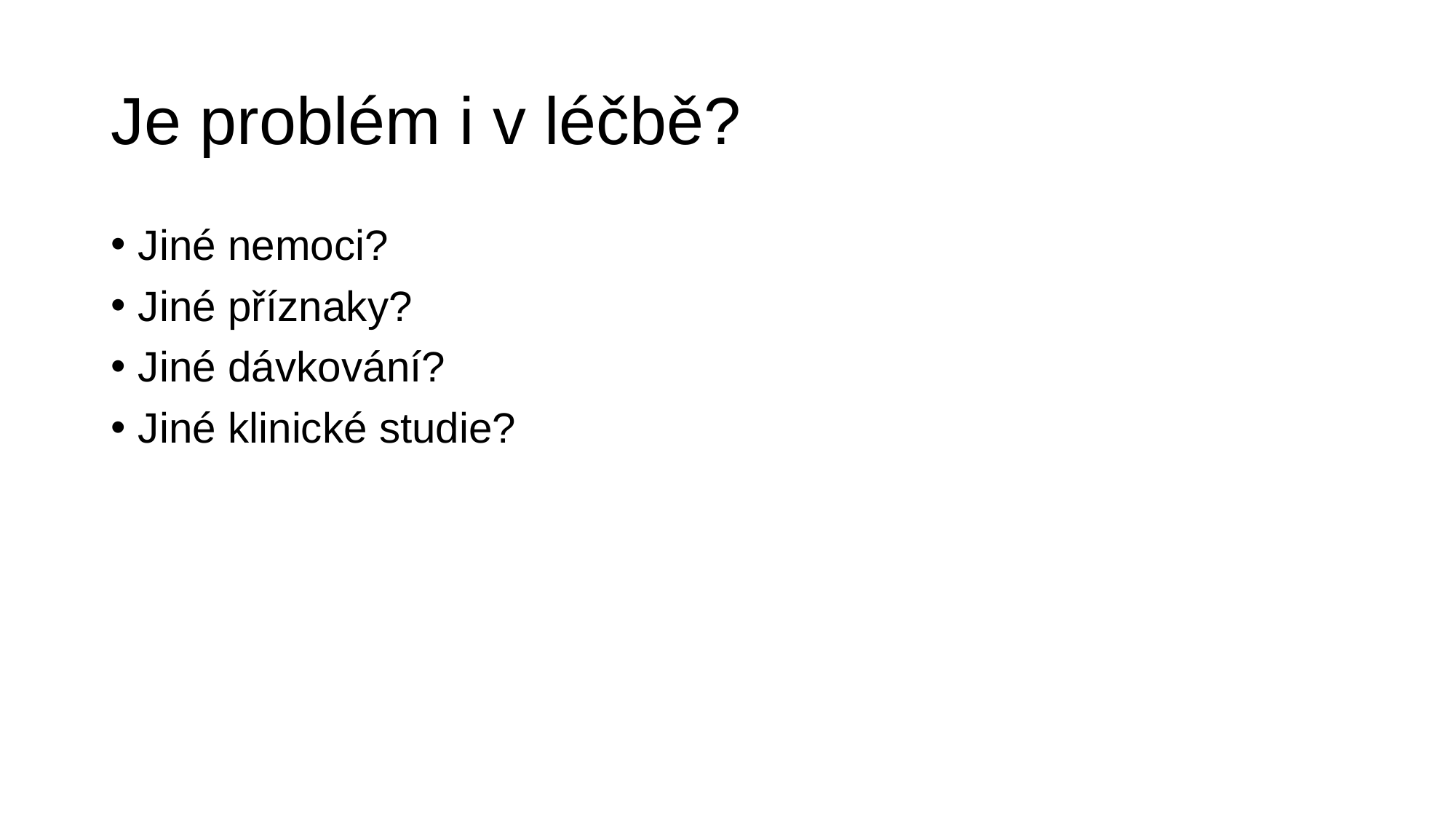

# Je problém i v léčbě?
Jiné nemoci?
Jiné příznaky?
Jiné dávkování?
Jiné klinické studie?